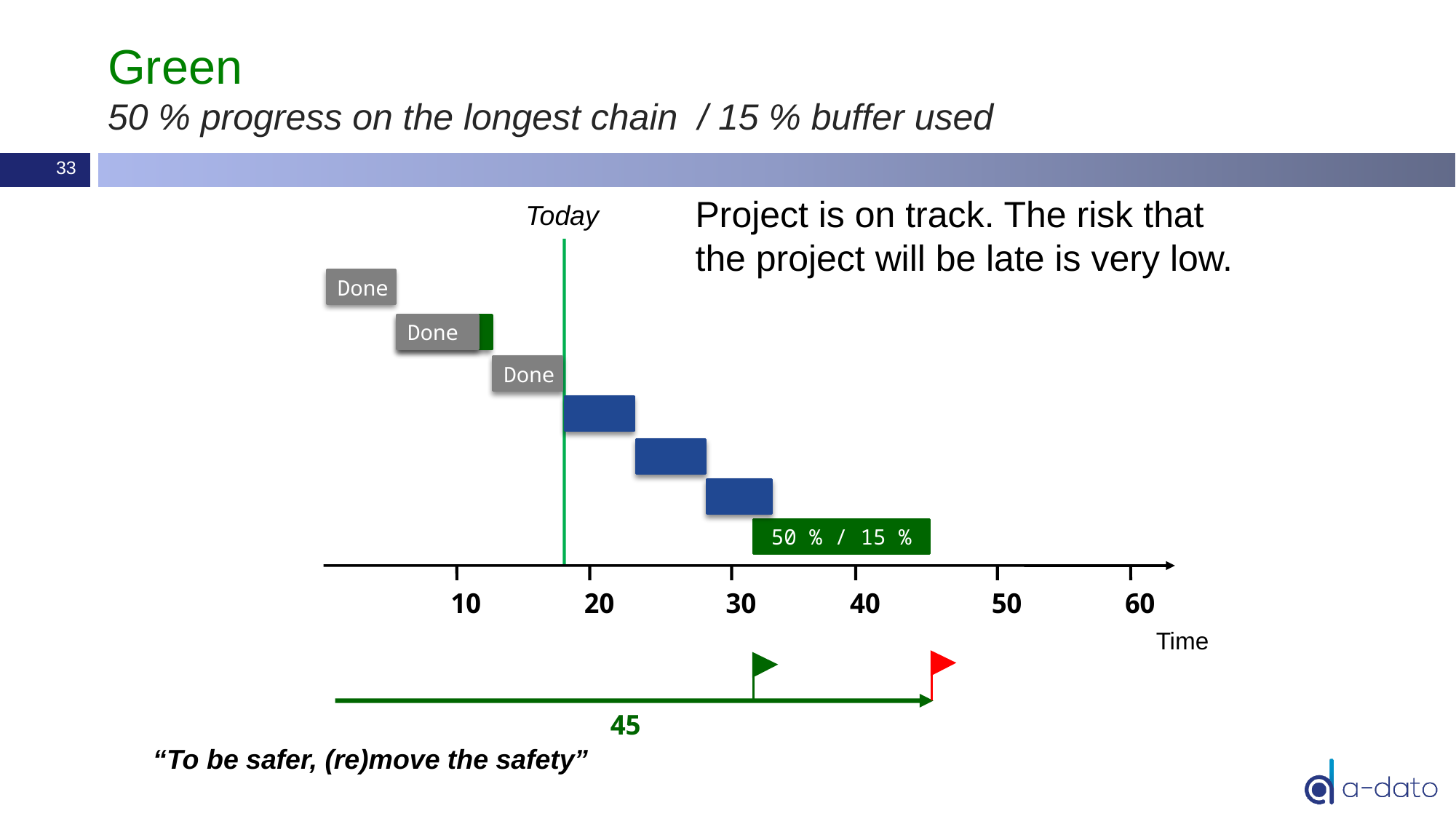

# Green 50 % progress on the longest chain  / 15 % buffer used
33
Project is on track. The risk that the project will be late is very low.
Today

Done
Done

Done

50 % / 15 %

10
20
30
40
50
60
Time

45
“To be safer, (re)move the safety”